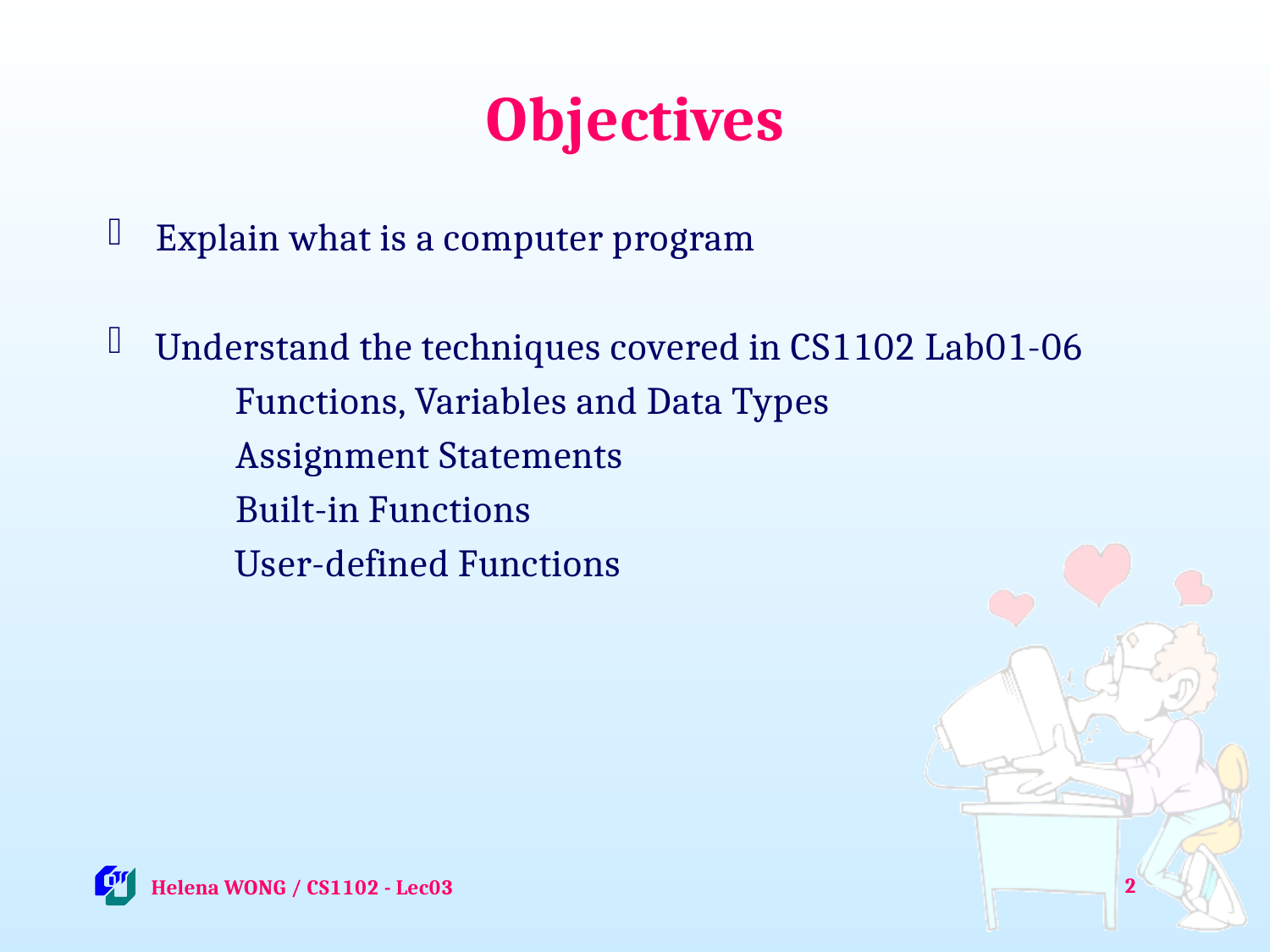

# Objectives
Explain what is a computer program

Understand the techniques covered in CS1102 Lab01-06
	Functions, Variables and Data Types
	Assignment Statements
	Built-in Functions
	User-defined Functions
2
     Helena WONG / CS1102 - Lec03